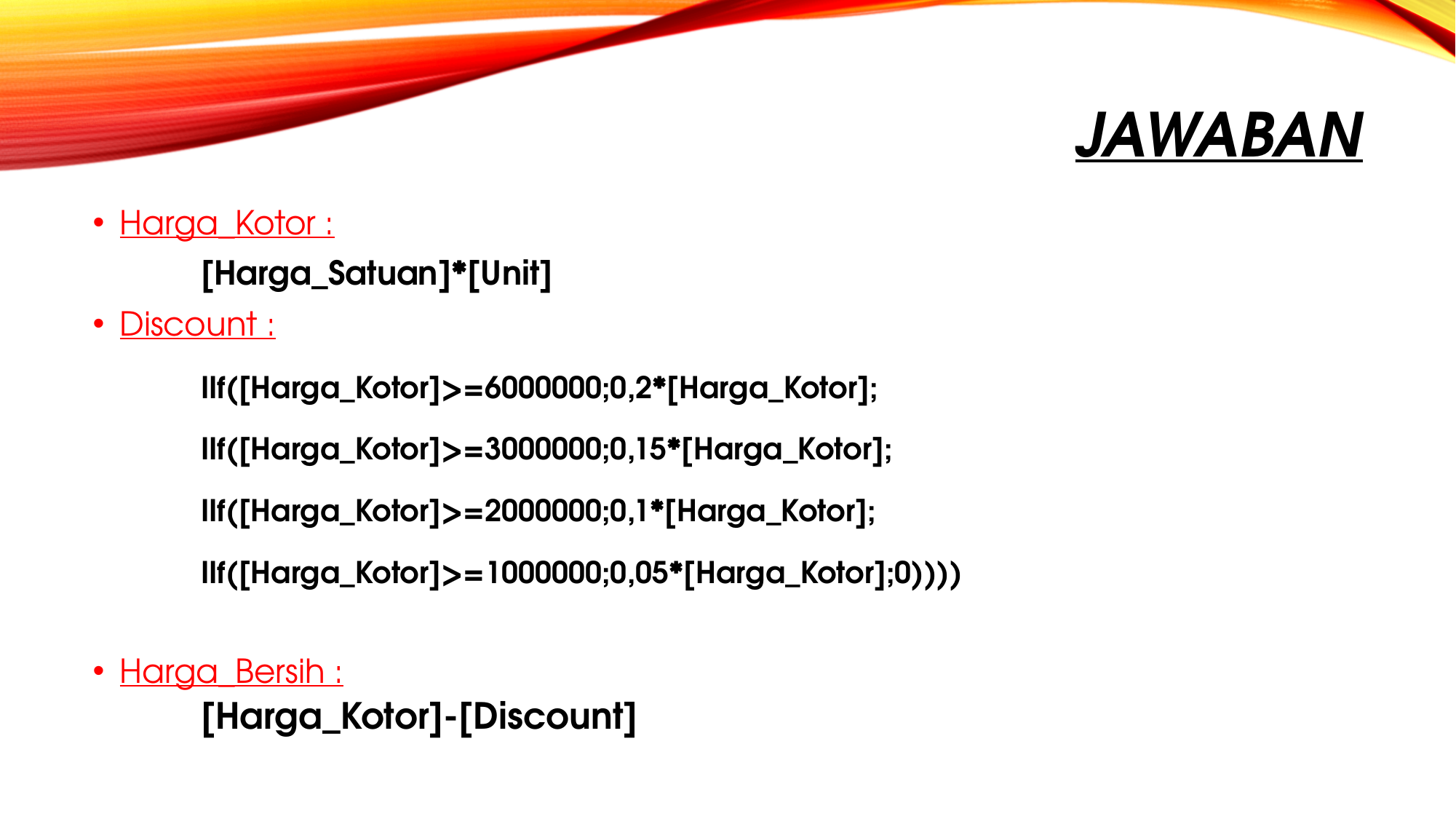

# Jawaban
Harga_Kotor :
		[Harga_Satuan]*[Unit]
Discount :
IIf([Harga_Kotor]>=6000000;0,2*[Harga_Kotor];
IIf([Harga_Kotor]>=3000000;0,15*[Harga_Kotor];
IIf([Harga_Kotor]>=2000000;0,1*[Harga_Kotor];
IIf([Harga_Kotor]>=1000000;0,05*[Harga_Kotor];0))))

Harga_Bersih :
[Harga_Kotor]-[Discount]